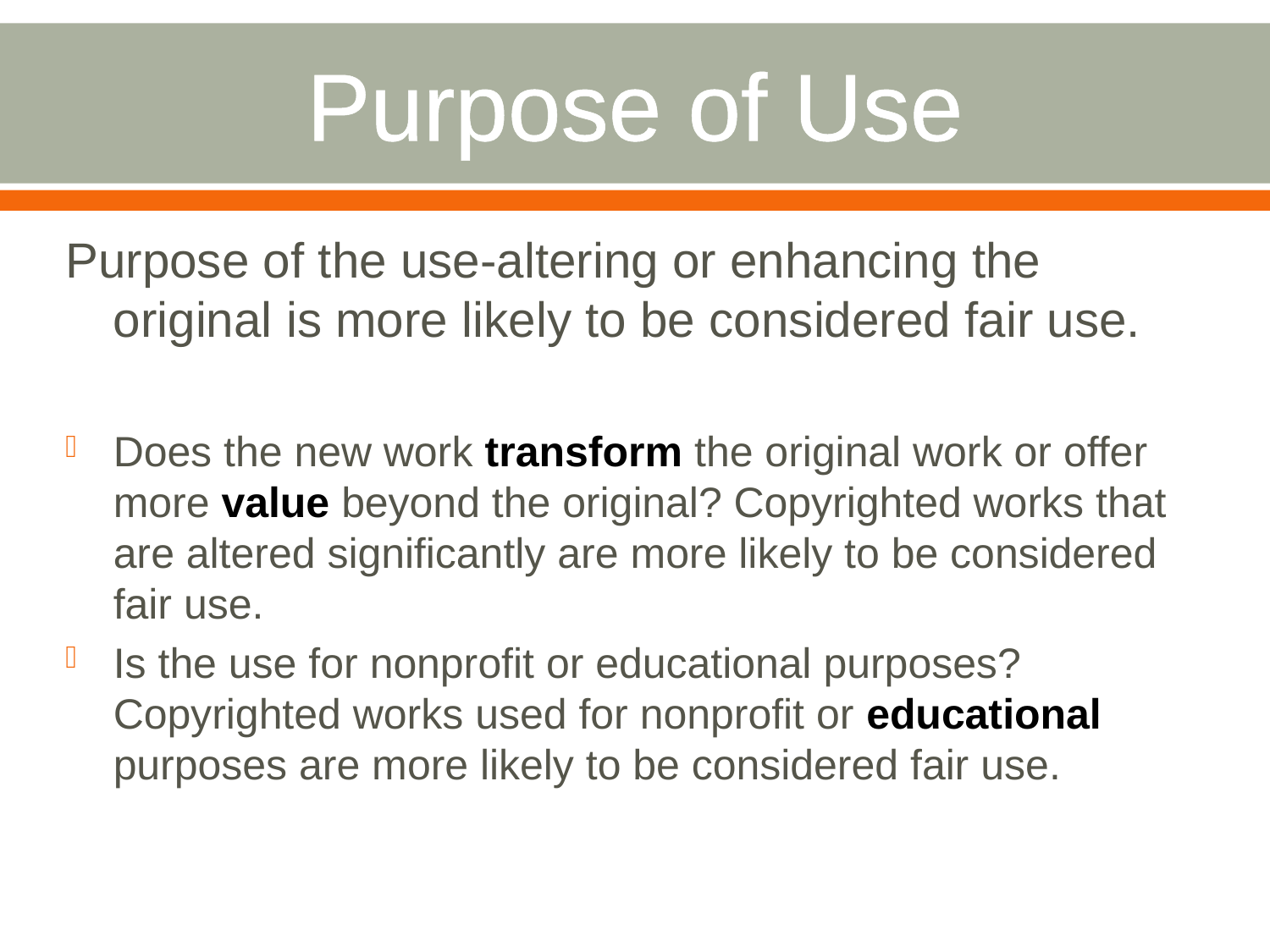

# Purpose of Use
Purpose of the use-altering or enhancing the original is more likely to be considered fair use.

Does the new work transform the original work or offer more value beyond the original? Copyrighted works that are altered significantly are more likely to be considered fair use.
Is the use for nonprofit or educational purposes?
Copyrighted works used for nonprofit or educational purposes are more likely to be considered fair use.